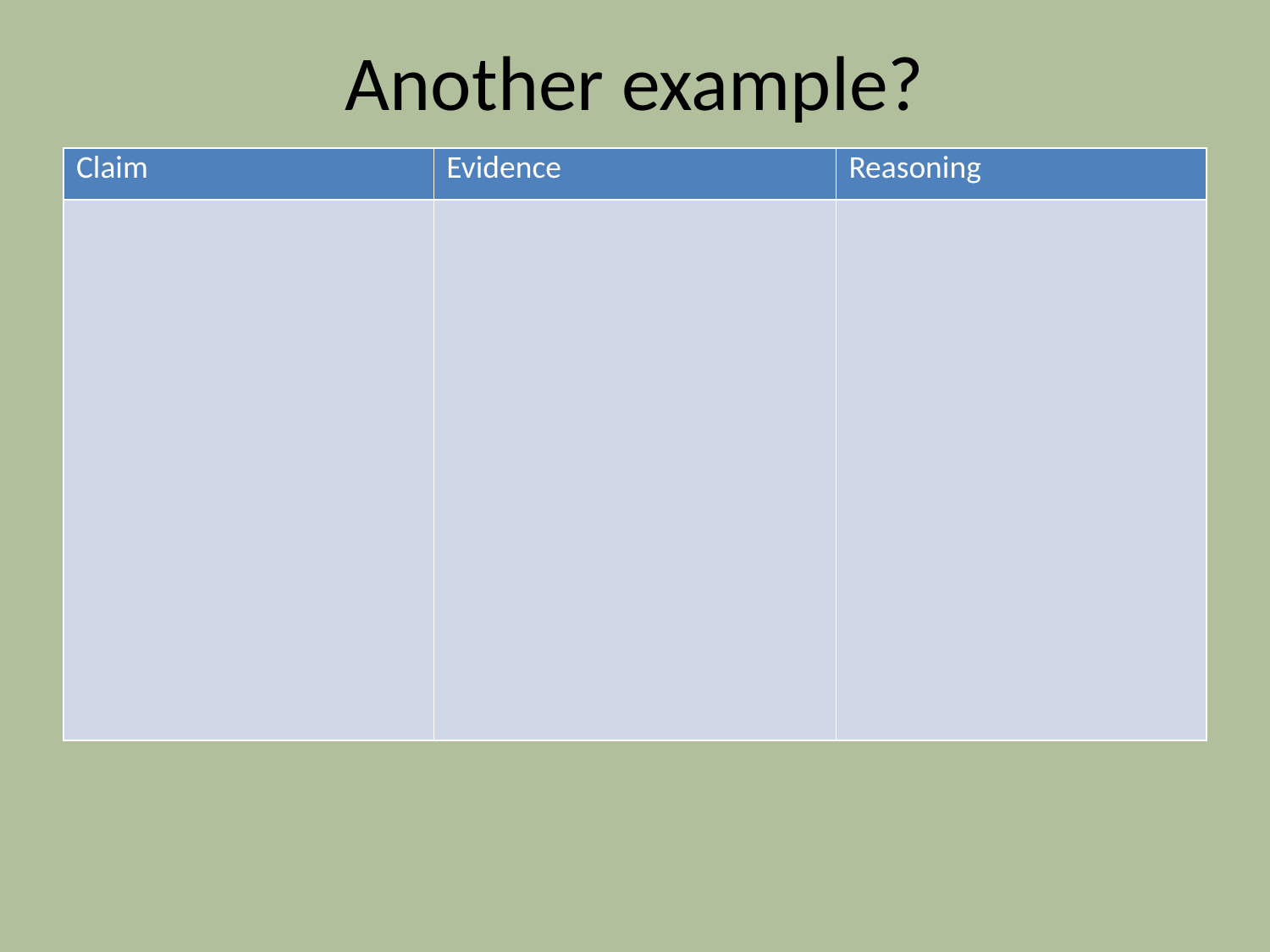

# Another example?
| Claim | Evidence | Reasoning |
| --- | --- | --- |
|  |  |  |